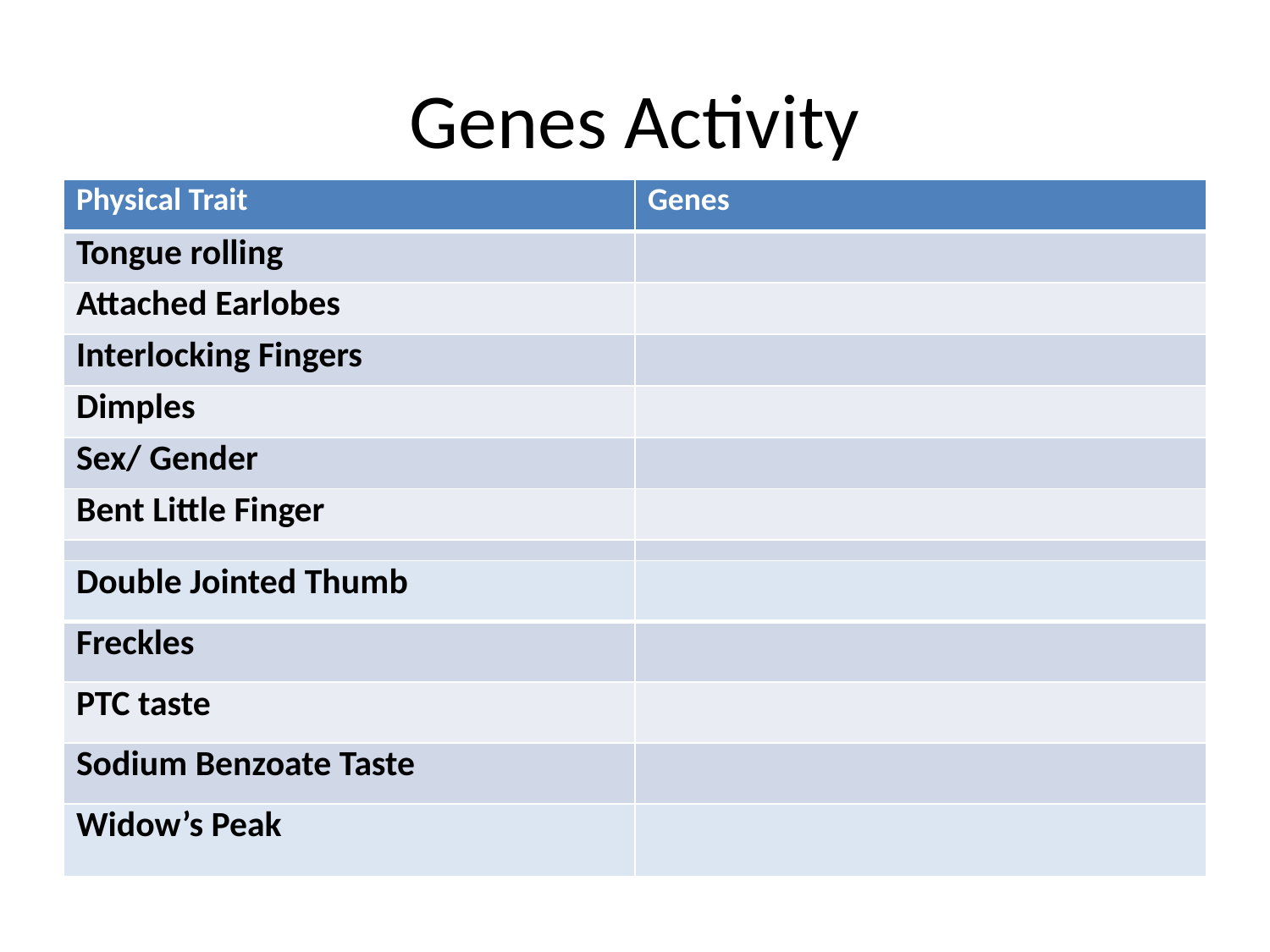

# Genes Activity
| Physical Trait | Genes |
| --- | --- |
| Tongue rolling |  |
| Attached Earlobes |  |
| Interlocking Fingers |  |
| Dimples |  |
| Sex/ Gender |  |
| Bent Little Finger |  |
|  |  |
| Double Jointed Thumb |  |
| --- | --- |
| Freckles |  |
| PTC taste |  |
| Sodium Benzoate Taste |  |
| Widow’s Peak |  |
| --- | --- |